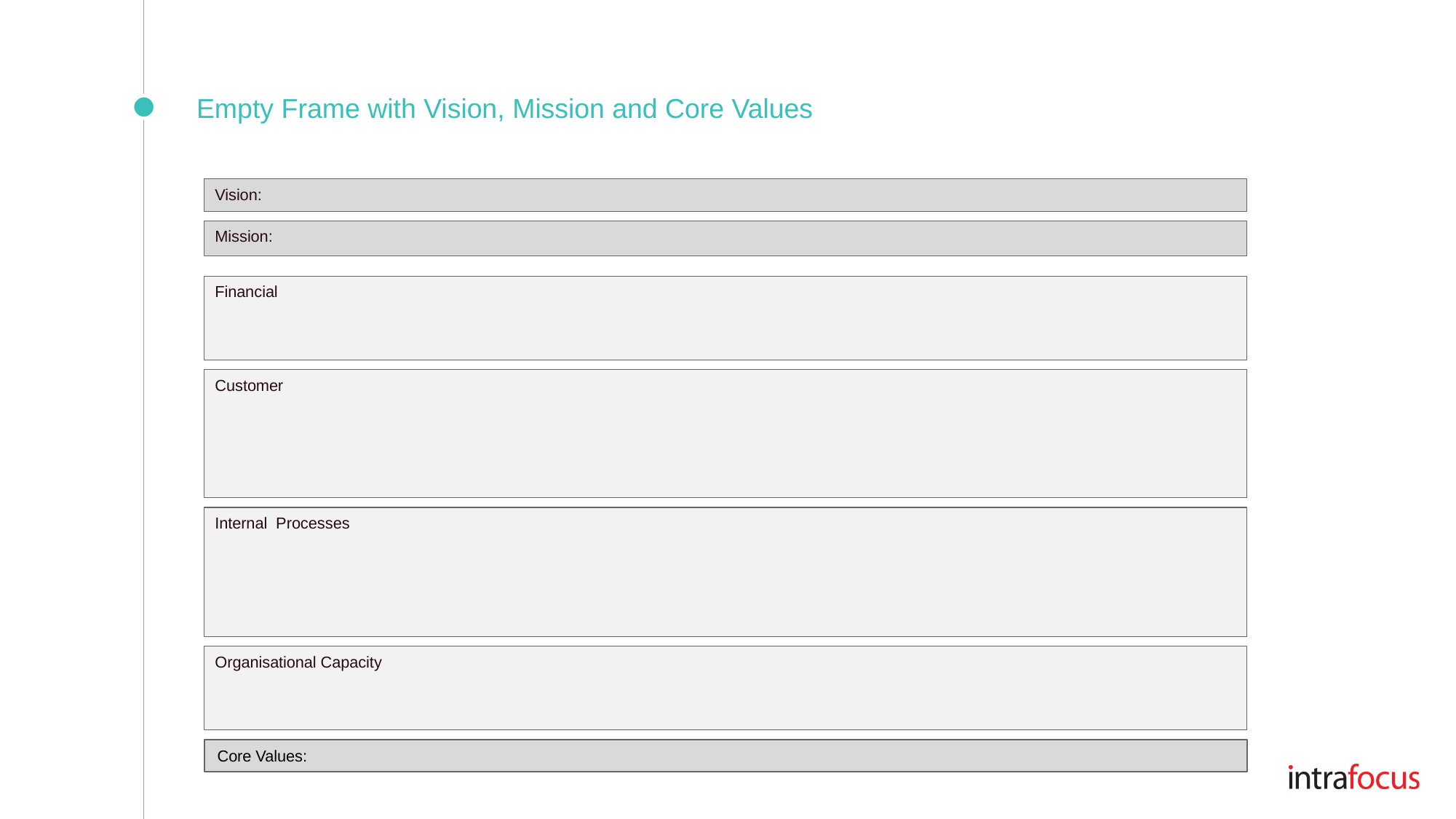

# Empty Frame with Vision, Mission and Core Values
Vision:
Mission:
Financial
Customer
Internal  Processes
Organisational Capacity
  Core Values: